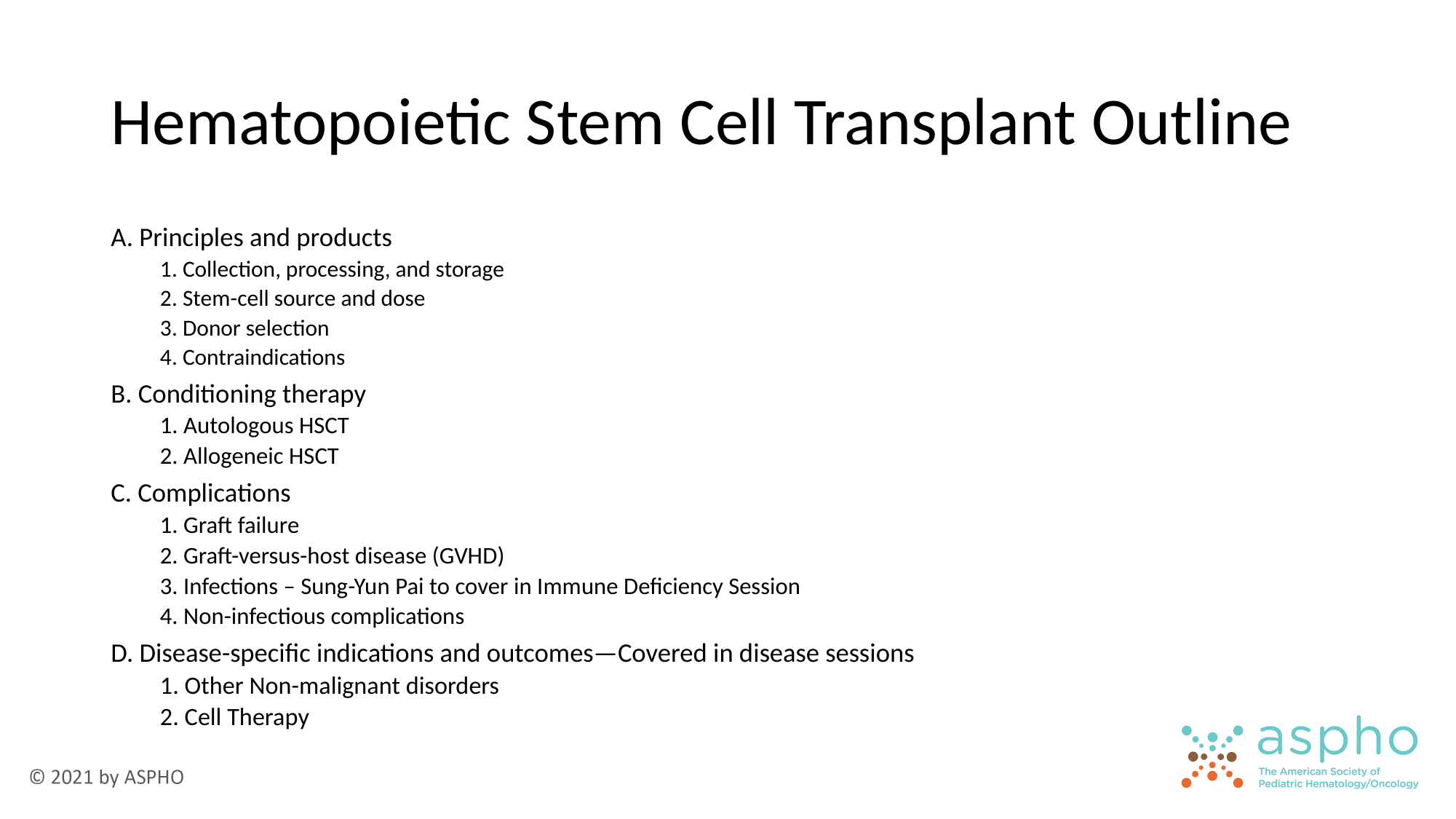

# Hematopoietic Stem Cell Transplant Outline
A. Principles and products
1. Collection, processing, and storage
2. Stem-cell source and dose
3. Donor selection
4. Contraindications
B. Conditioning therapy
1. Autologous HSCT
2. Allogeneic HSCT
C. Complications
1. Graft failure
2. Graft-versus-host disease (GVHD)
3. Infections – Sung-Yun Pai to cover in Immune Deficiency Session
4. Non-infectious complications
D. Disease-specific indications and outcomes—Covered in disease sessions
1. Other Non-malignant disorders
2. Cell Therapy